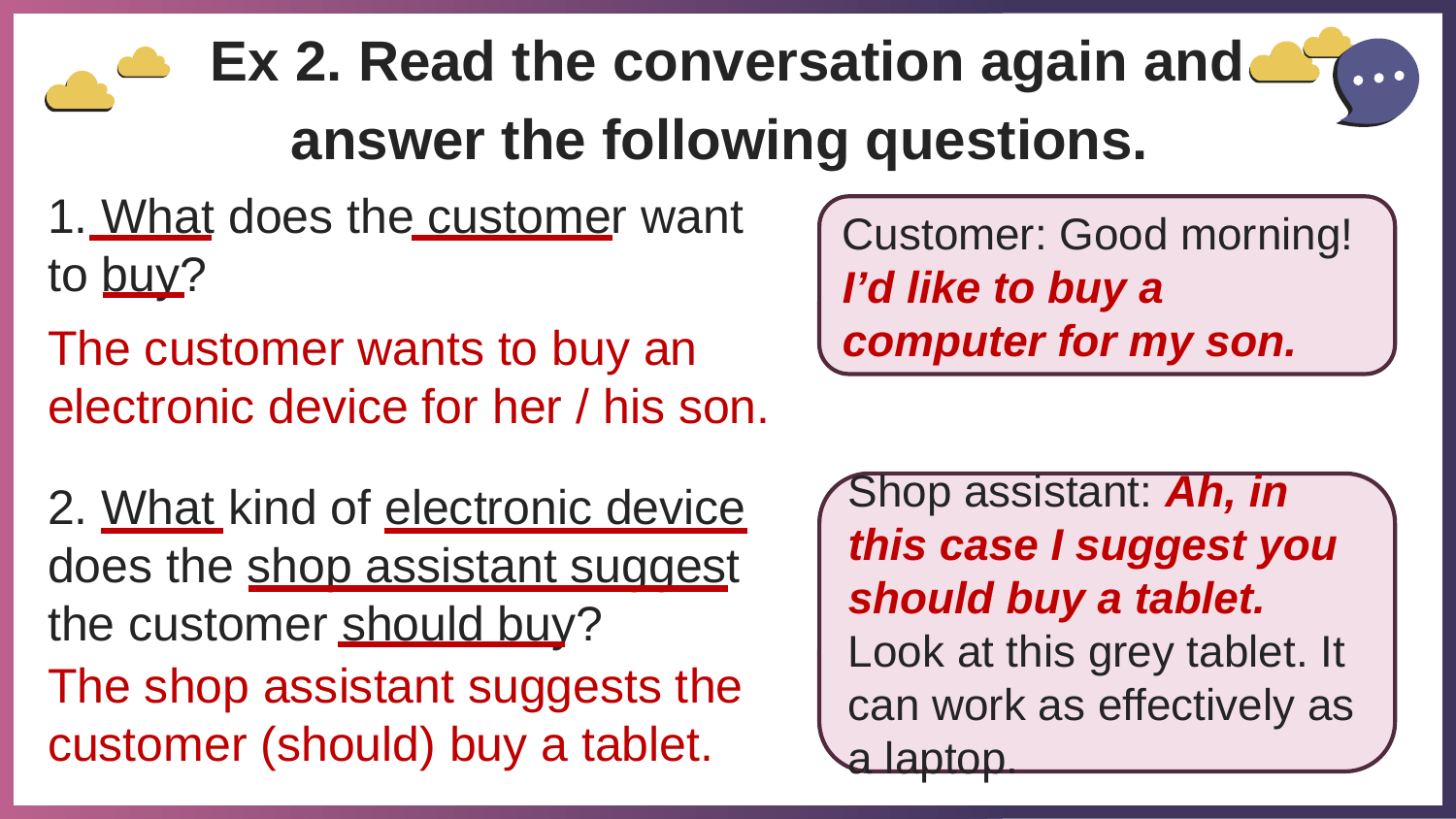

# Ex 2. Read the conversation again and answer the following questions.
1. What does the customer want to buy?

2. What kind of electronic device does the shop assistant suggest the customer should buy?
Customer: Good morning! I’d like to buy a computer for my son.
The customer wants to buy an electronic device for her / his son.
Shop assistant: Ah, in this case I suggest you should buy a tablet. Look at this grey tablet. It can work as effectively as a laptop.
The shop assistant suggests the customer (should) buy a tablet.